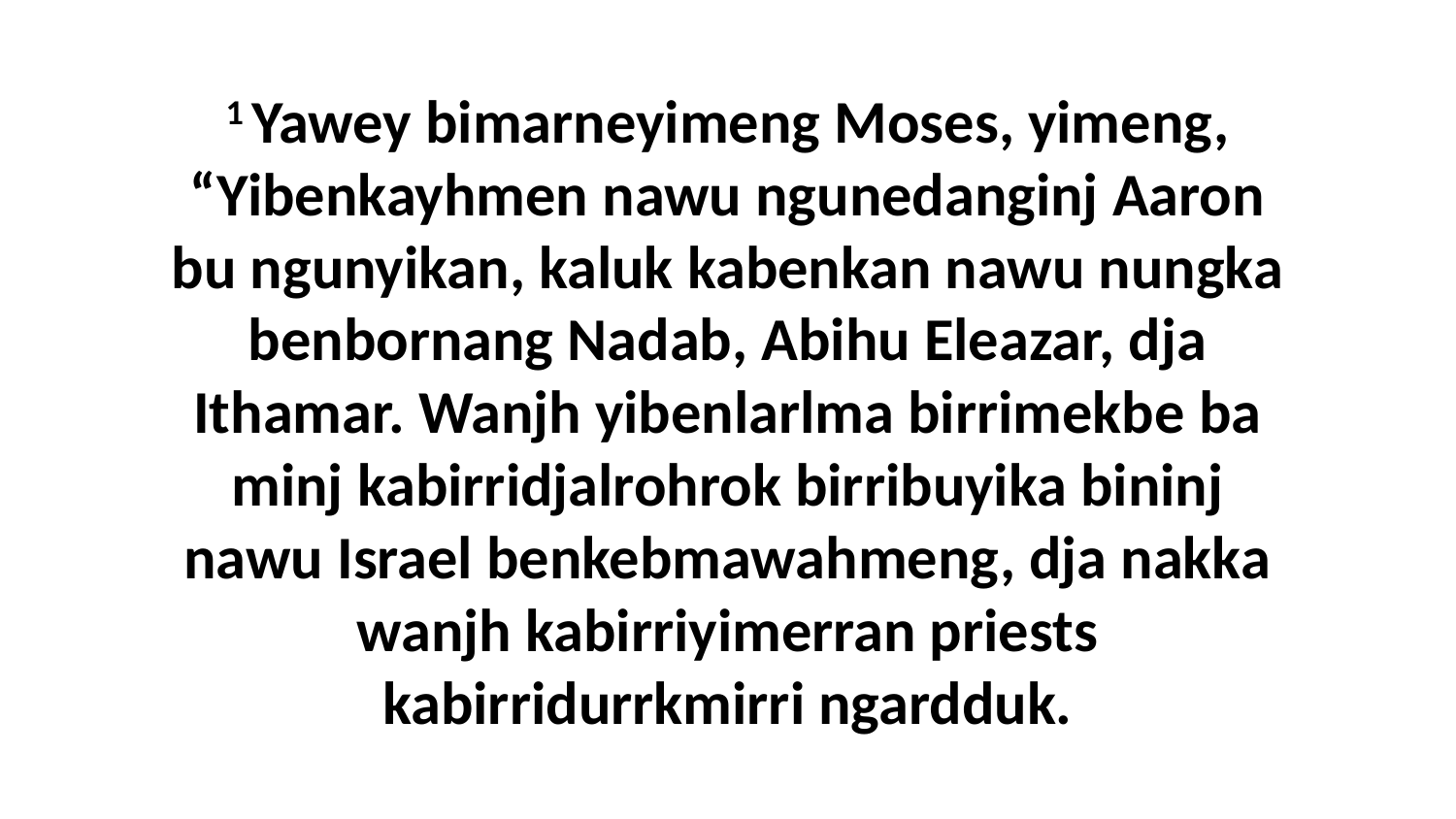

1 Yawey bimarneyimeng Moses, yimeng, “Yibenkayhmen nawu ngunedanginj Aaron bu ngunyikan, kaluk kabenkan nawu nungka benbornang Nadab, Abihu Eleazar, dja Ithamar. Wanjh yibenlarlma birrimekbe ba minj kabirridjalrohrok birribuyika bininj nawu Israel benkebmawahmeng, dja nakka wanjh kabirriyimerran priests kabirridurrkmirri ngardduk.